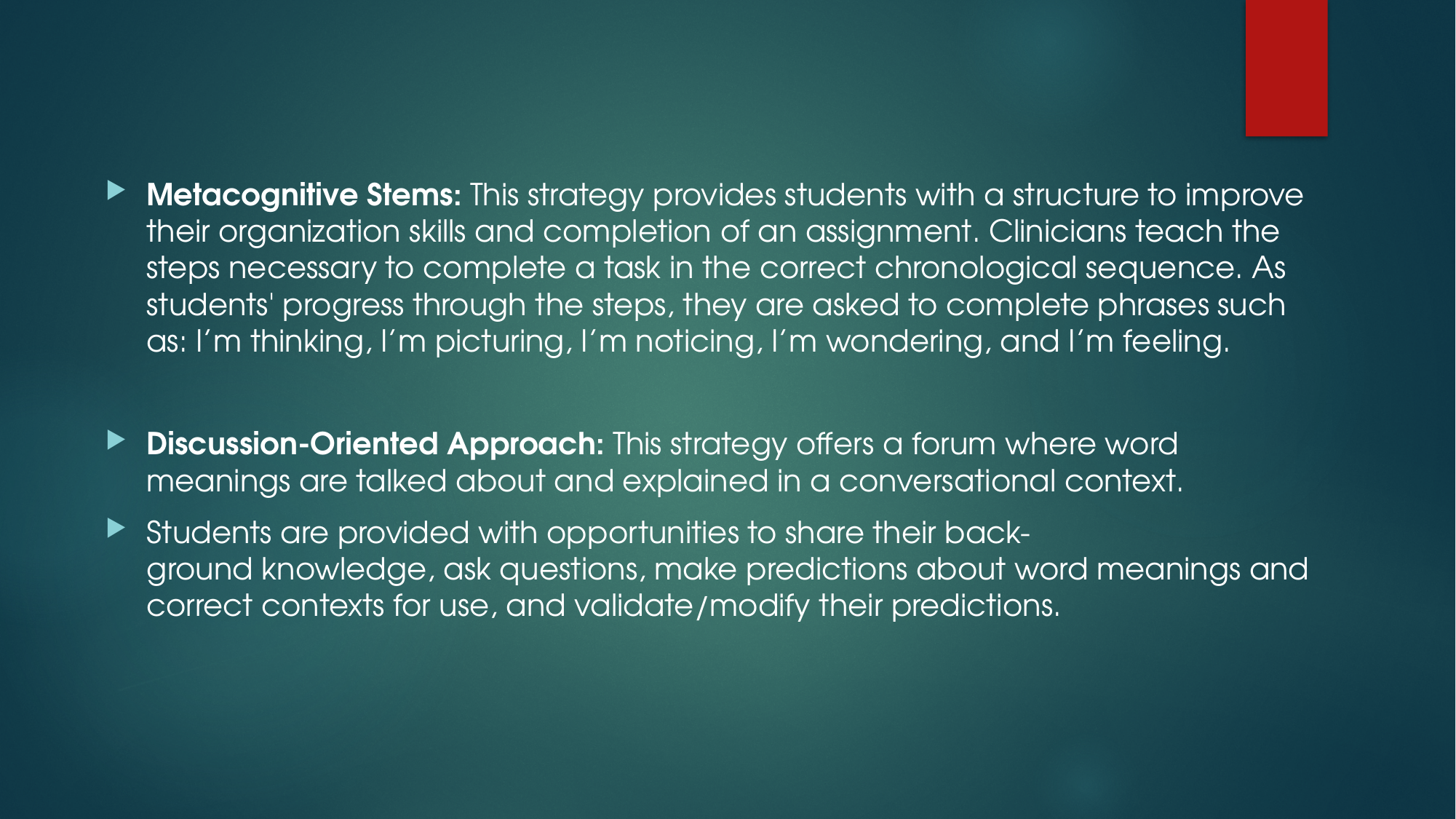

Metacognitive Stems: This strategy provides students with a structure to improve their organization skills and completion of an assignment. Clinicians teach the steps necessary to complete a task in the correct chronological sequence. As students' progress through the steps, they are asked to complete phrases such as: I’m thinking, I’m picturing, I’m noticing, I’m wondering, and I’m feeling.

Discussion-Oriented Approach: This strategy offers a forum where word meanings are talked about and explained in a conversational context.
Students are provided with opportunities to share their back-ground knowledge, ask questions, make predictions about word meanings and correct contexts for use, and validate/modify their predictions.